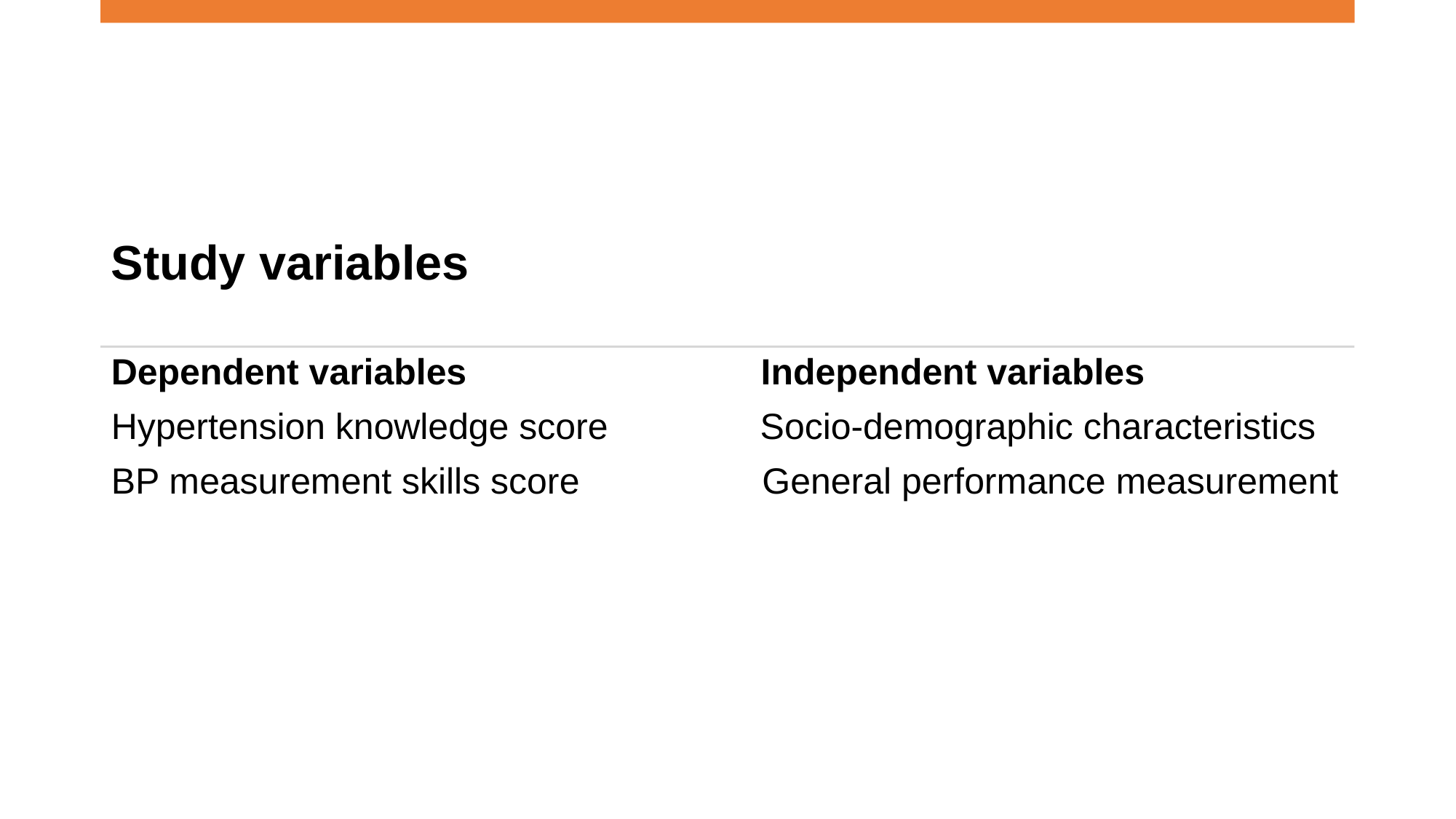

# Study variables

Dependent variables                             Independent variables
Hypertension knowledge score               Socio-demographic characteristics
BP measurement skills score                  General performance measurement